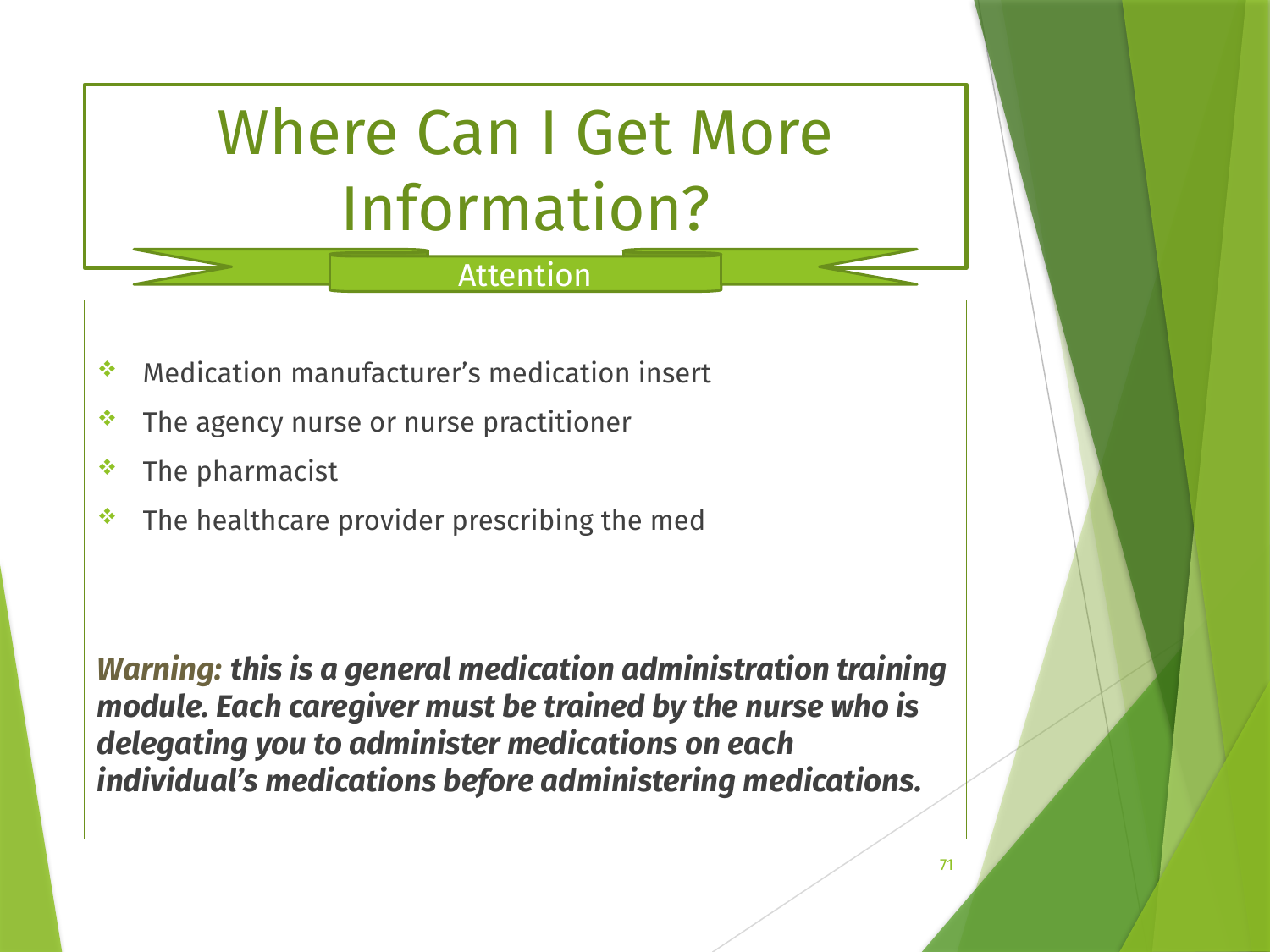

# Where Can I Get More Information?
Attention

Medication manufacturer’s medication insert
The agency nurse or nurse practitioner
The pharmacist
The healthcare provider prescribing the med

Warning: this is a general medication administration training module. Each caregiver must be trained by the nurse who is delegating you to administer medications on each individual’s medications before administering medications.
71